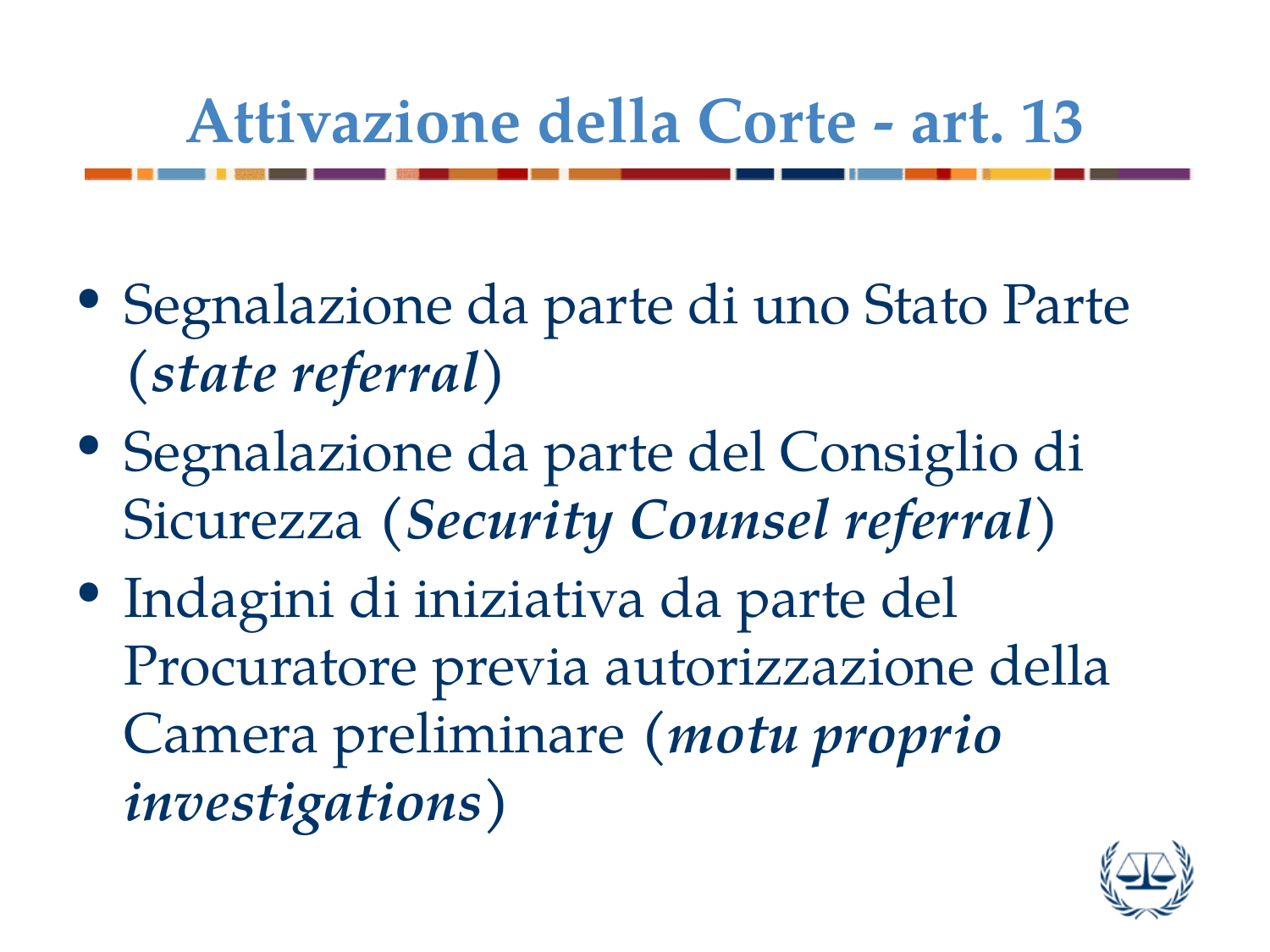

# Attivazione della Corte - art. 13
Segnalazione da parte di uno Stato Parte (state referral)
Segnalazione da parte del Consiglio di Sicurezza (Security Counsel referral)
Indagini di iniziativa da parte del Procuratore previa autorizzazione della Camera preliminare (motu proprio investigations)